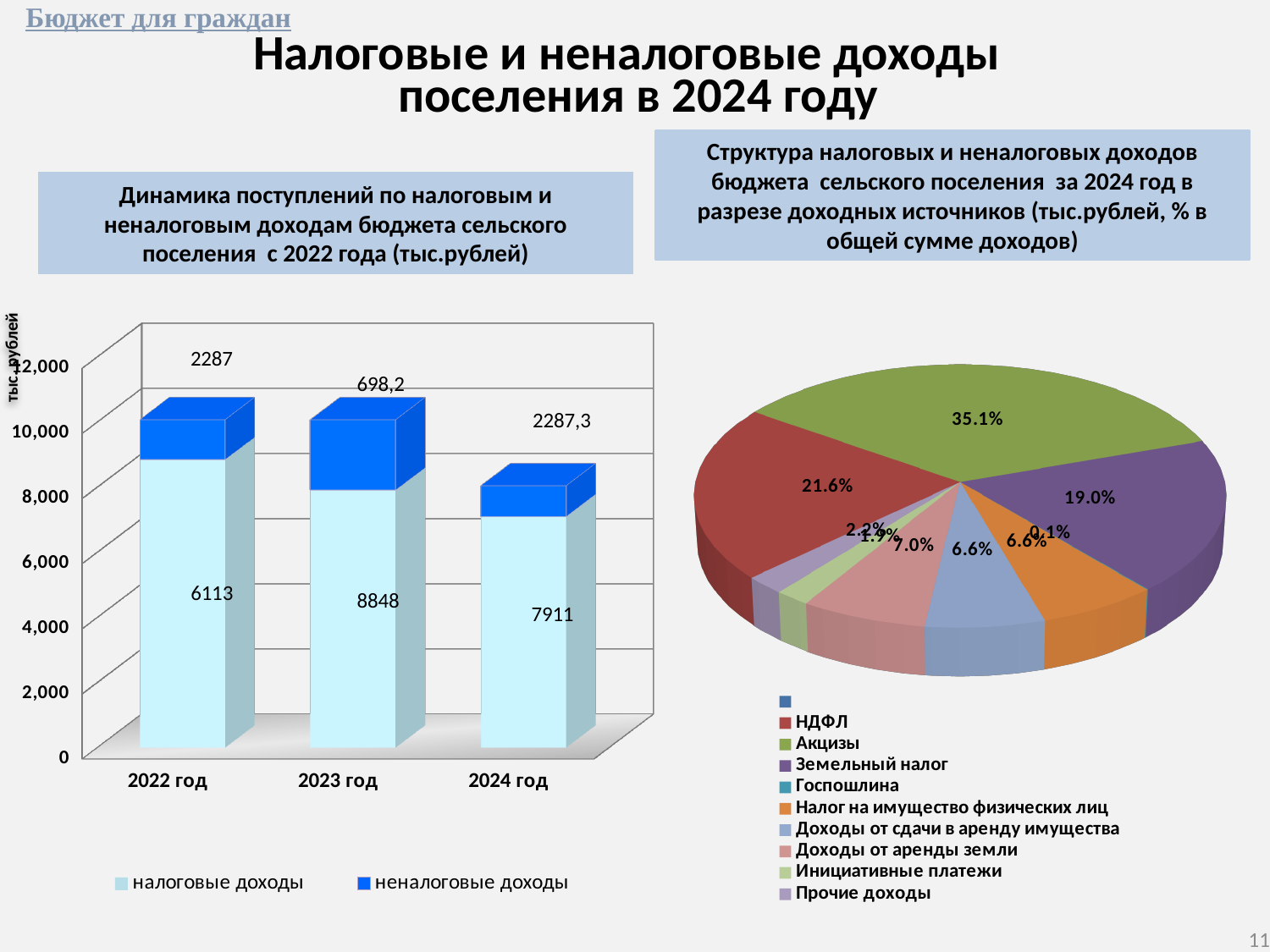

Бюджет для граждан
Налоговые и неналоговые доходы
поселения в 2024 году

[unsupported chart]

Структура налоговых и неналоговых доходов бюджета  сельского поселения  за 2024 год в разрезе доходных источников (тыс.рублей, % в общей сумме доходов)
Динамика поступлений по налоговым и неналоговым доходам бюджета сельского поселения  с 2022 года (тыс.рублей)

[unsupported chart]

тыс. рублей
11